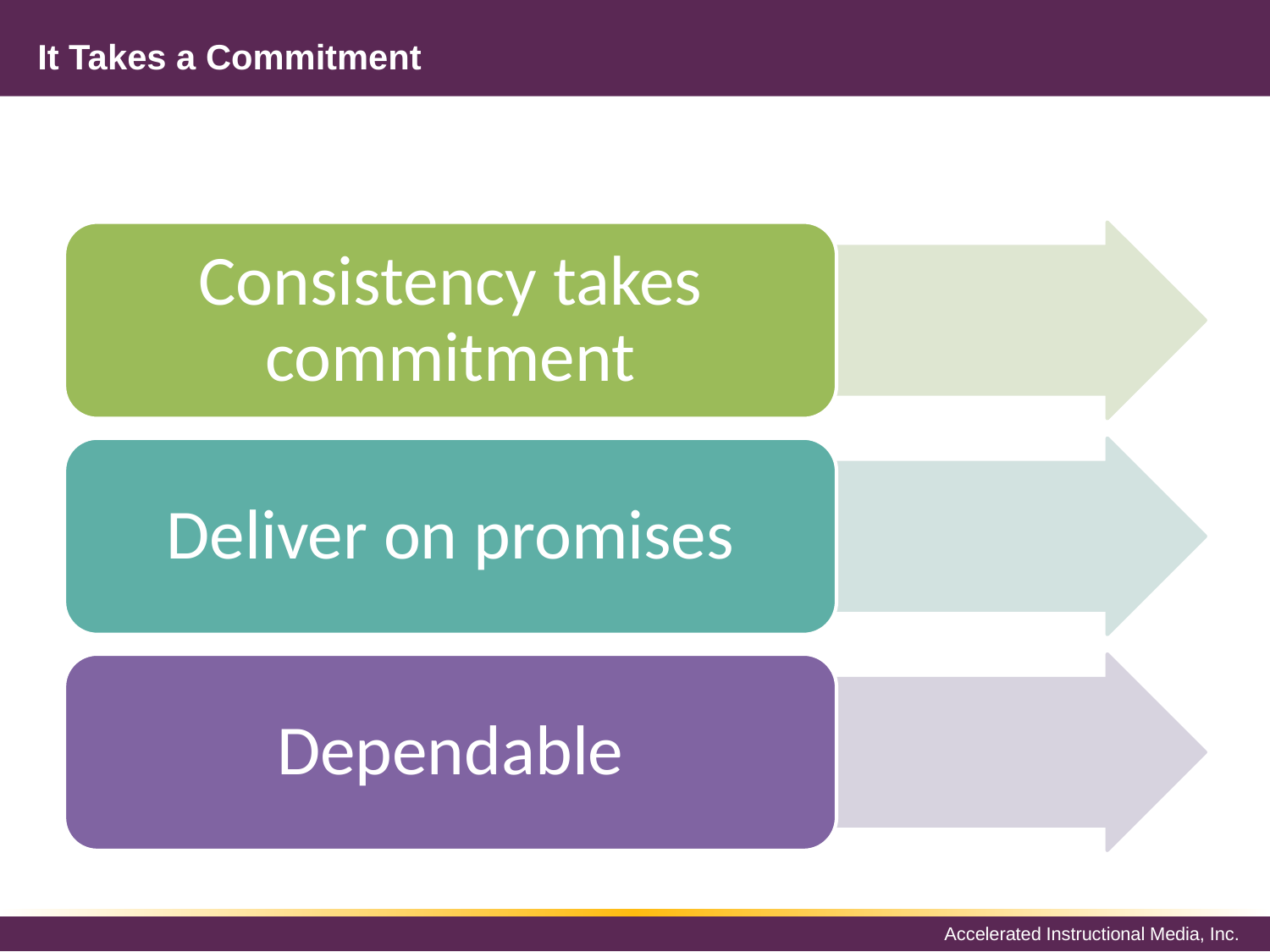

# It Takes a Commitment

Consistency takes commitment

Deliver on promises

Dependable